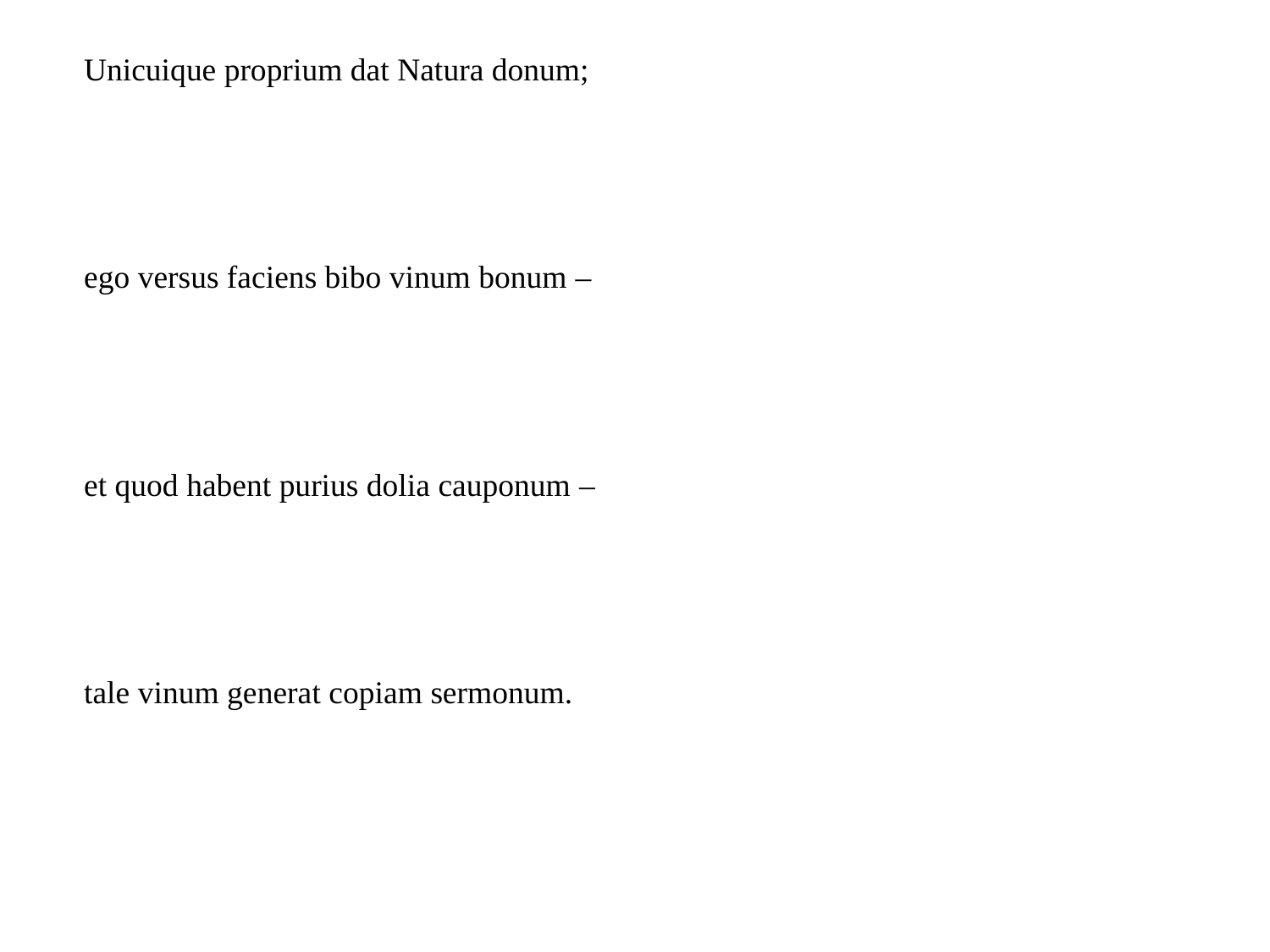

| Unicuique proprium dat Natura donum; |
| --- |
| ego versus faciens bibo vinum bonum – |
| et quod habent purius dolia cauponum – |
| tale vinum generat copiam sermonum. |